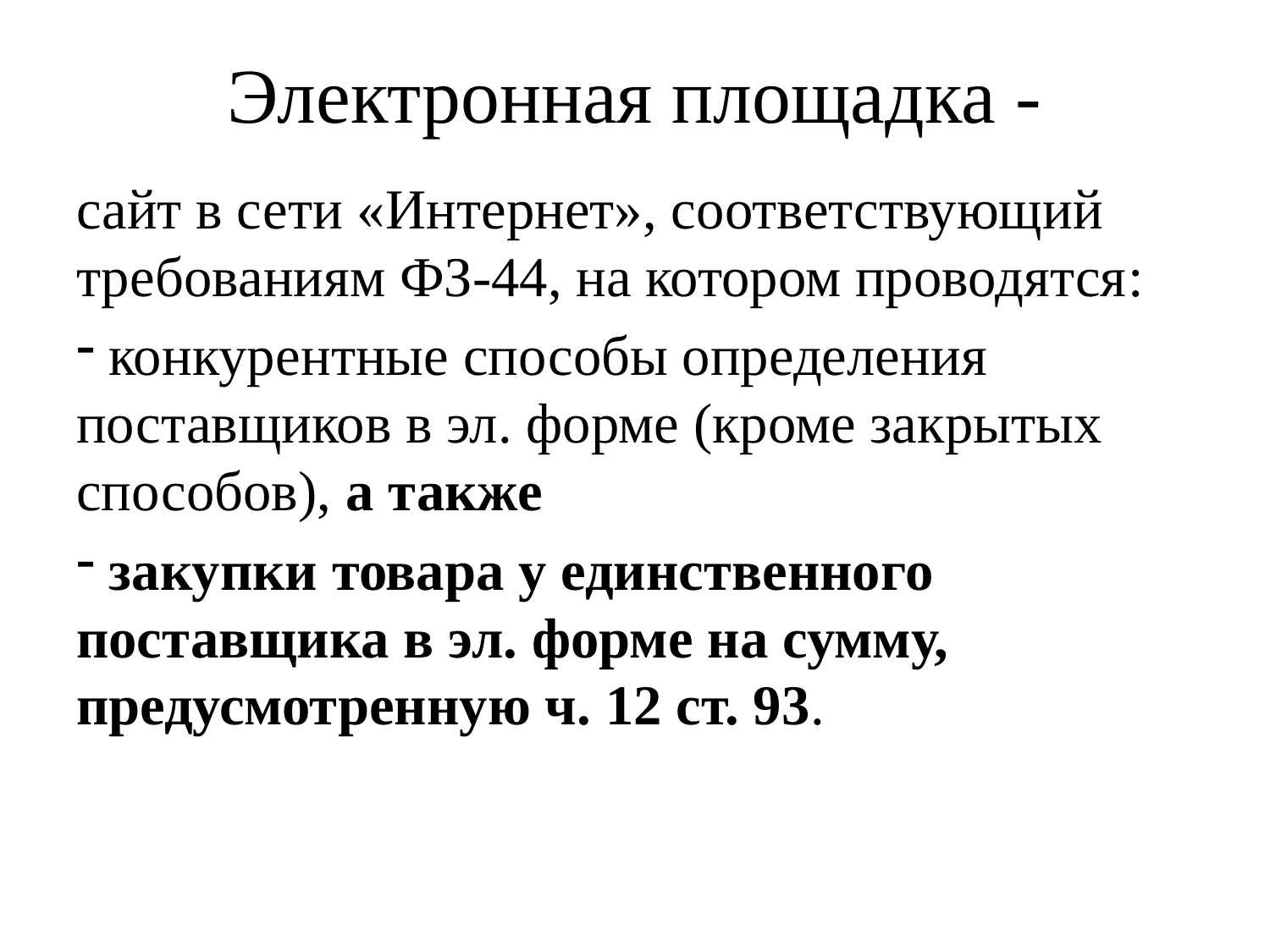

# Электронная площадка -
сайт в сети «Интернет», соответствующий требованиям ФЗ-44, на котором проводятся:
 конкурентные способы определения поставщиков в эл. форме (кроме закрытых способов), а также
 закупки товара у единственного поставщика в эл. форме на сумму, предусмотренную ч. 12 ст. 93.